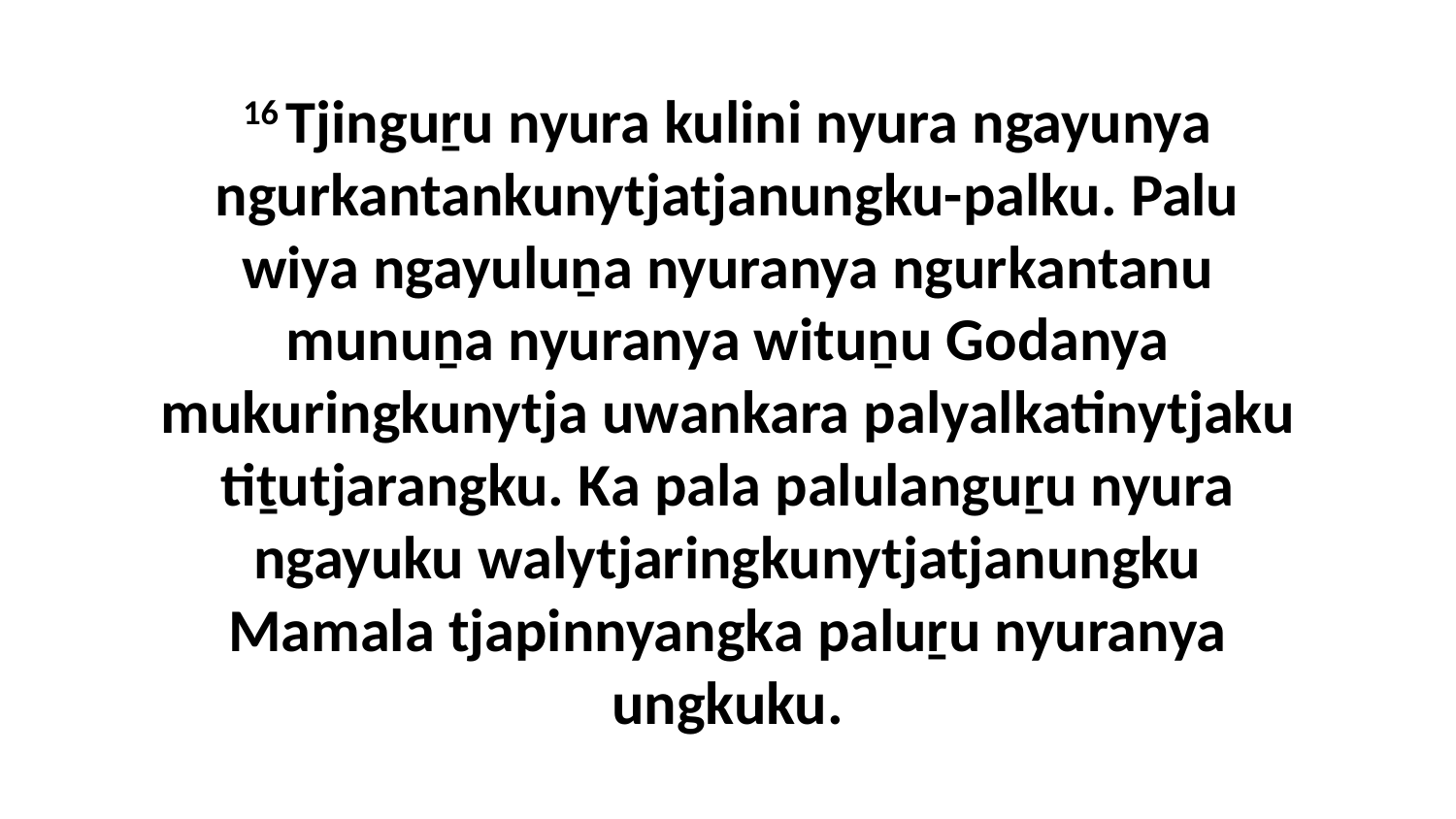

16 Tjinguṟu nyura kulini nyura ngayunya ngurkantankunytjatjanungku-palku. Palu wiya ngayuluṉa nyuranya ngurkantanu munuṉa nyuranya wituṉu Godanya mukuringkunytja uwankara palyalkatinytjaku tiṯutjarangku. Ka pala palulanguṟu nyura ngayuku walytjaringkunytjatjanungku Mamala tjapinnyangka paluṟu nyuranya ungkuku.